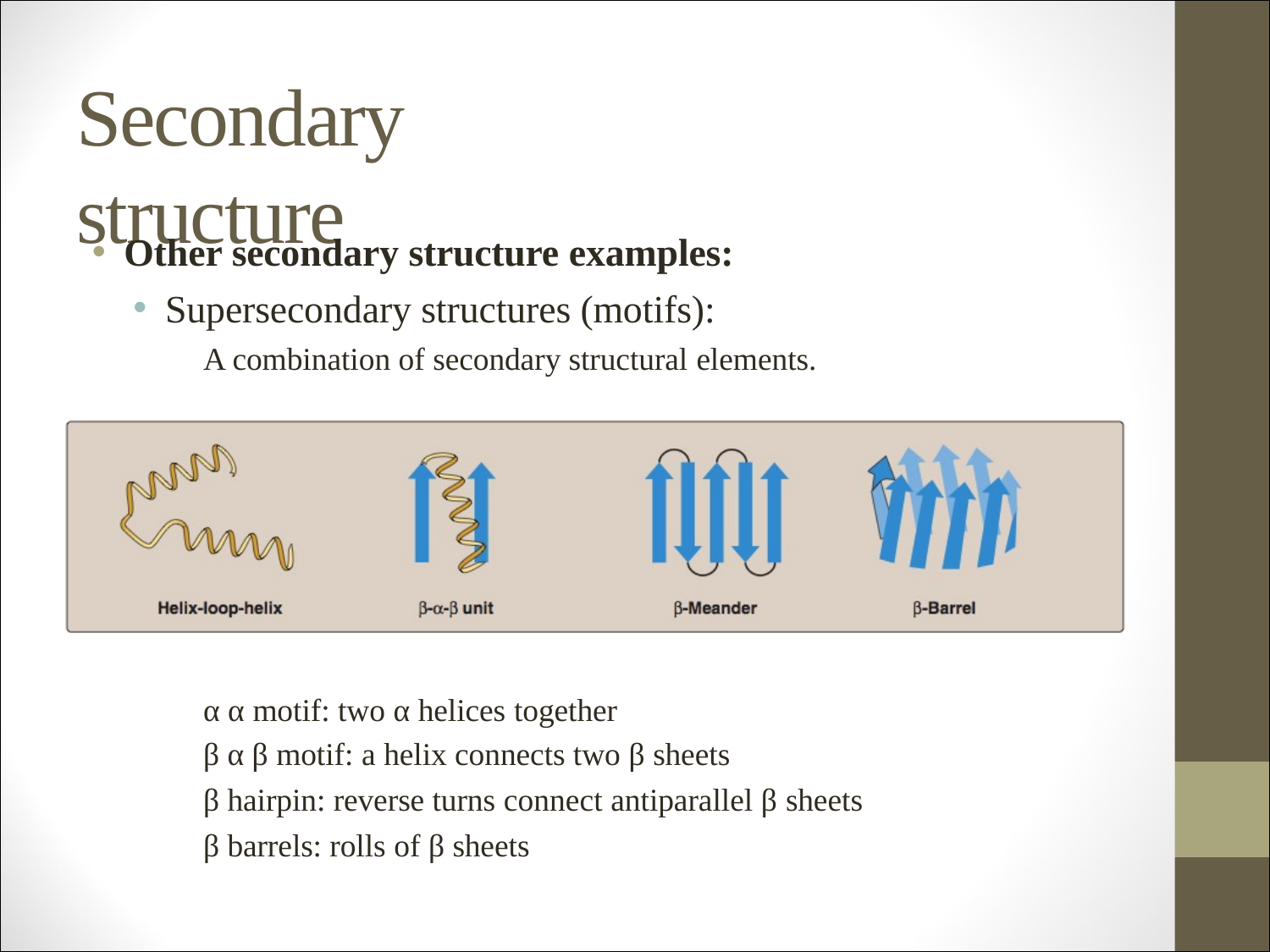

# Secondary structure
Other secondary structure examples:
Supersecondary structures (motifs):
A combination of secondary structural elements.

α α motif: two α helices together
β α β motif: a helix connects two β sheets
β hairpin: reverse turns connect antiparallel β sheets
β barrels: rolls of β sheets